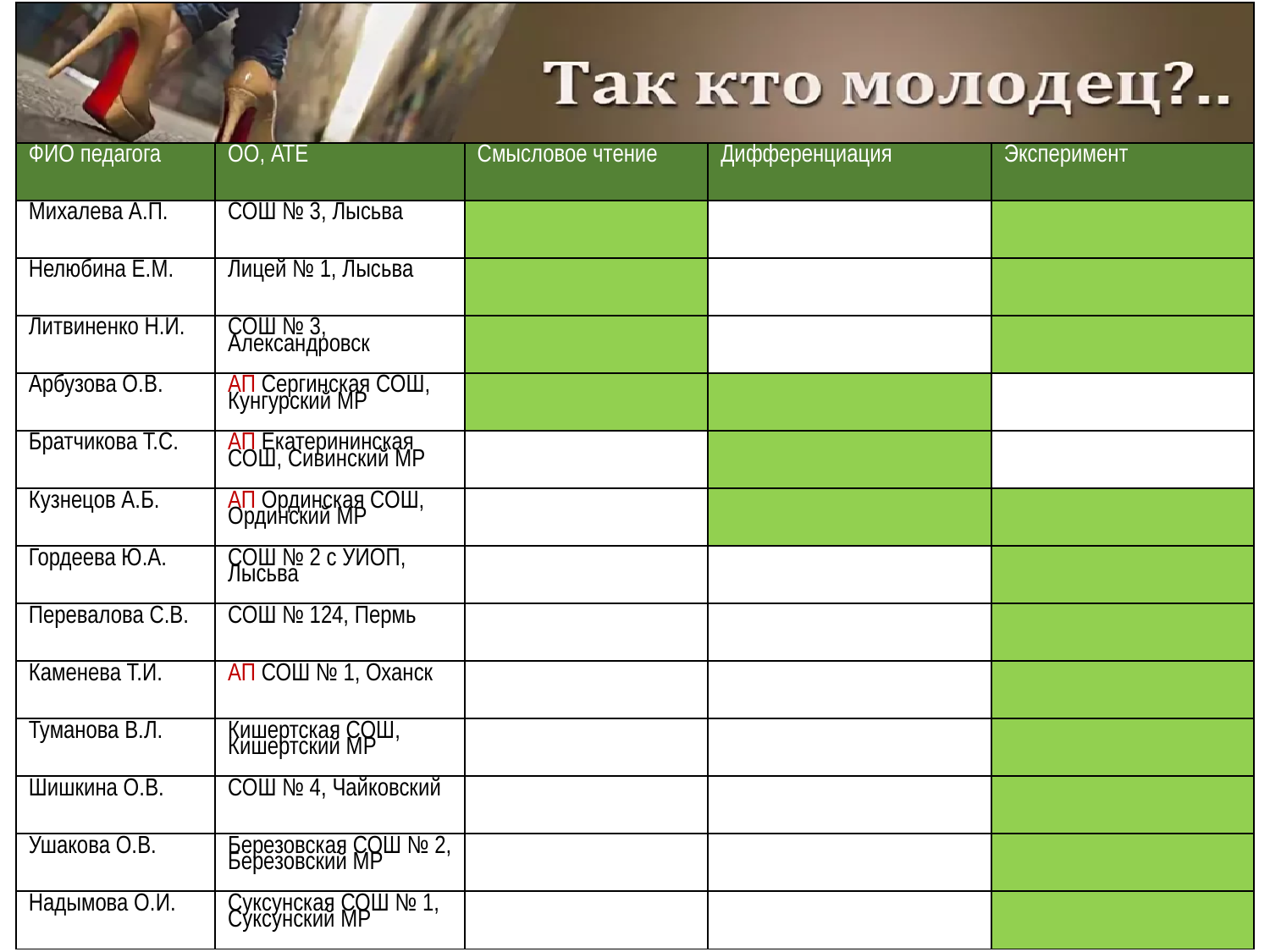

|  |  |  |  |  |
| --- | --- | --- | --- | --- |
| ФИО педагога | ОО, АТЕ | Смысловое чтение | Дифференциация | Эксперимент |
| Михалева А.П. | СОШ № 3, Лысьва |  |  |  |
| Нелюбина Е.М. | Лицей № 1, Лысьва |  |  |  |
| Литвиненко Н.И. | СОШ № 3, Александровск |  |  |  |
| Арбузова О.В. | АП Сергинская СОШ, Кунгурский МР |  |  |  |
| Братчикова Т.С. | АП Екатерининская СОШ, Сивинский МР |  |  |  |
| Кузнецов А.Б. | АП Ординская СОШ, Ординский МР |  |  |  |
| Гордеева Ю.А. | СОШ № 2 с УИОП, Лысьва |  |  |  |
| Перевалова С.В. | СОШ № 124, Пермь |  |  |  |
| Каменева Т.И. | АП СОШ № 1, Оханск |  |  |  |
| Туманова В.Л. | Кишертская СОШ, Кишертский МР |  |  |  |
| Шишкина О.В. | СОШ № 4, Чайковский |  |  |  |
| Ушакова О.В. | Березовская СОШ № 2, Березовский МР |  |  |  |
| Надымова О.И. | Суксунская СОШ № 1, Суксунский МР |  |  |  |